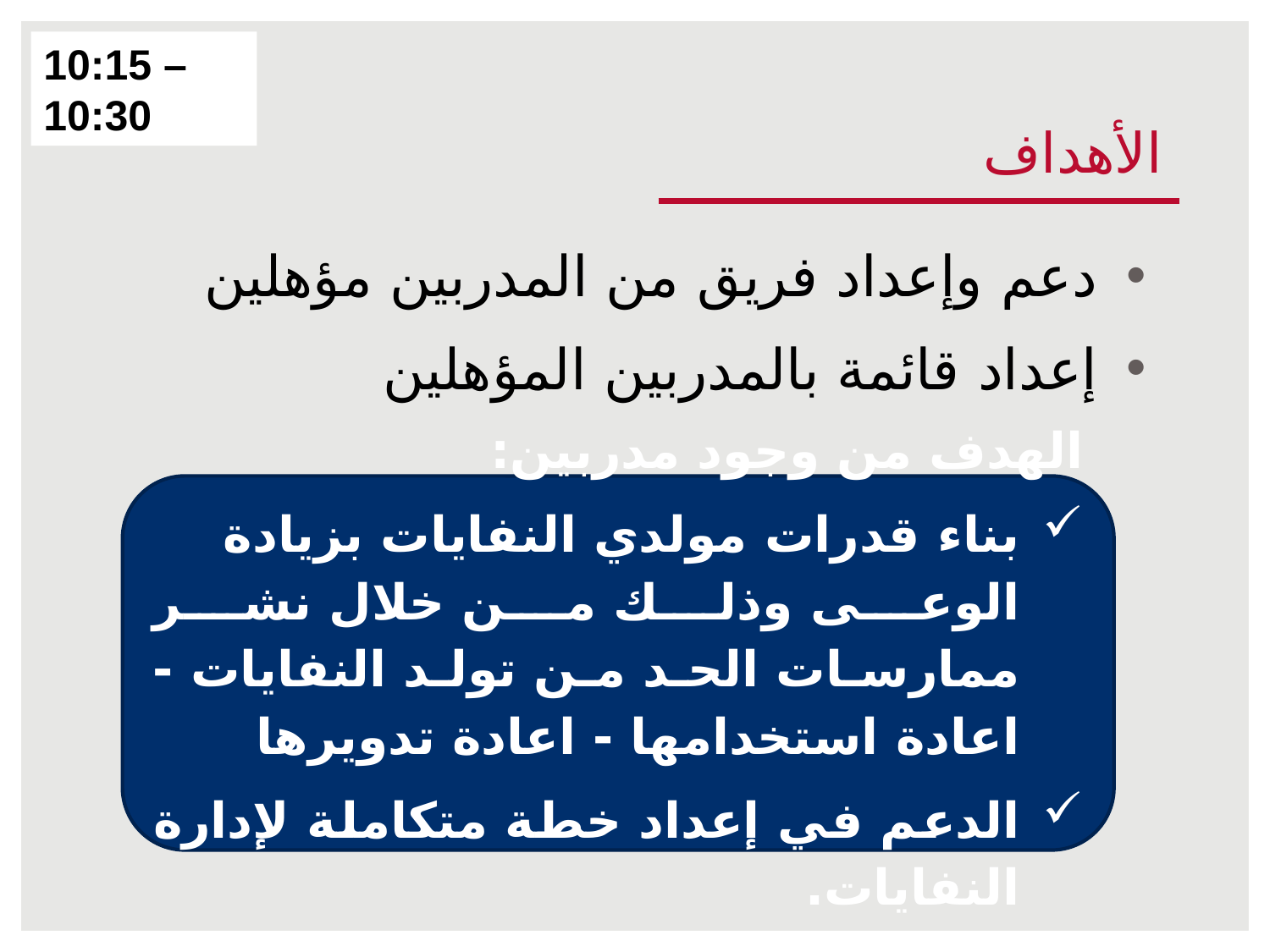

10:15 – 10:30
# الأهداف
دعم وإعداد فريق من المدربين مؤهلين
إعداد قائمة بالمدربين المؤهلين
الهدف من وجود مدربين:
بناء قدرات مولدي النفايات بزيادة الوعى وذلك من خلال نشر ممارسات الحد من تولد النفايات - اعادة استخدامها - اعادة تدويرها
الدعم في إعداد خطة متكاملة لإدارة النفايات.